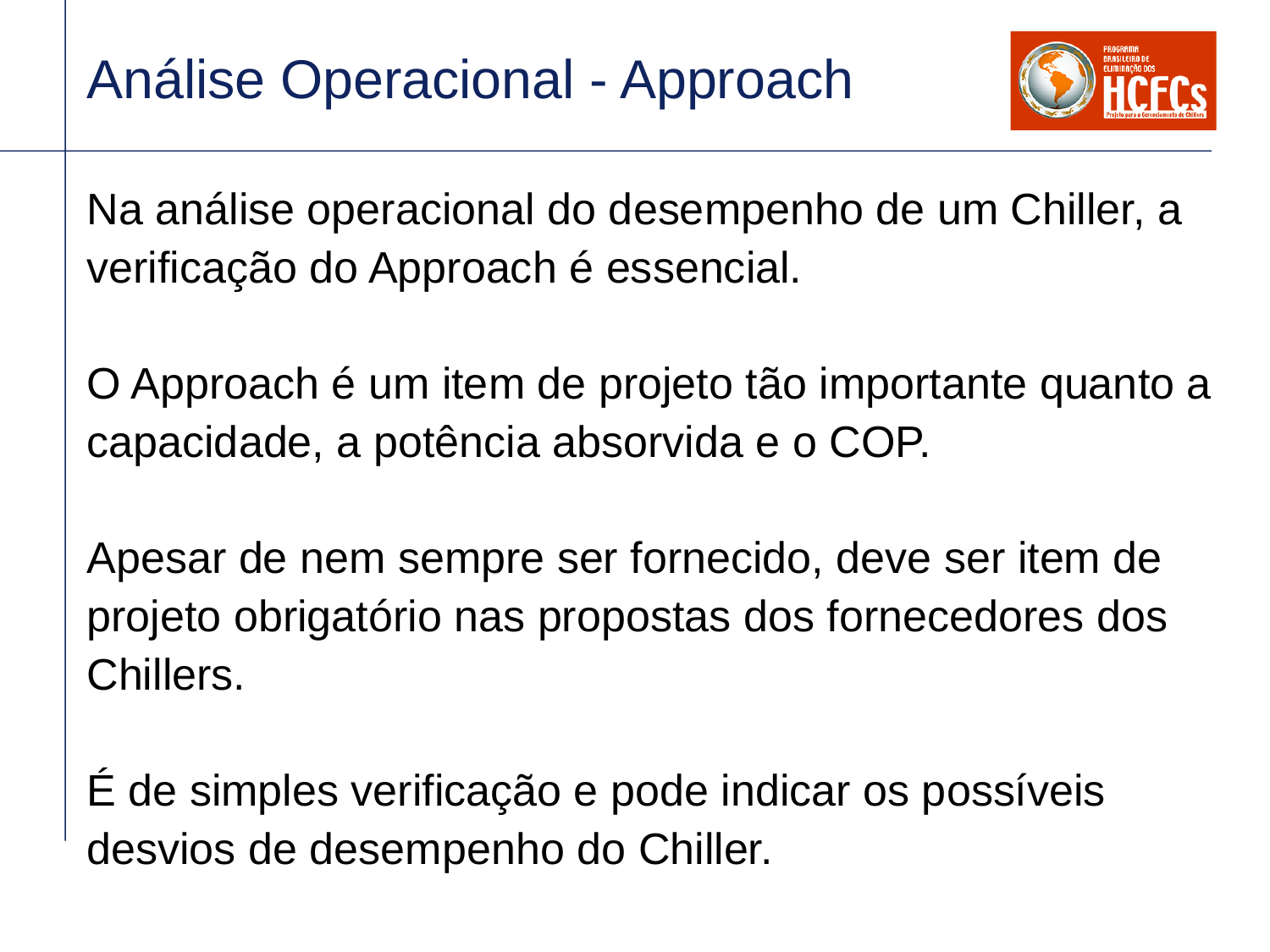

# Análise Operacional - Approach
Na análise operacional do desempenho de um Chiller, a verificação do Approach é essencial.

O Approach é um item de projeto tão importante quanto a capacidade, a potência absorvida e o COP.

Apesar de nem sempre ser fornecido, deve ser item de projeto obrigatório nas propostas dos fornecedores dos Chillers.

É de simples verificação e pode indicar os possíveis desvios de desempenho do Chiller.